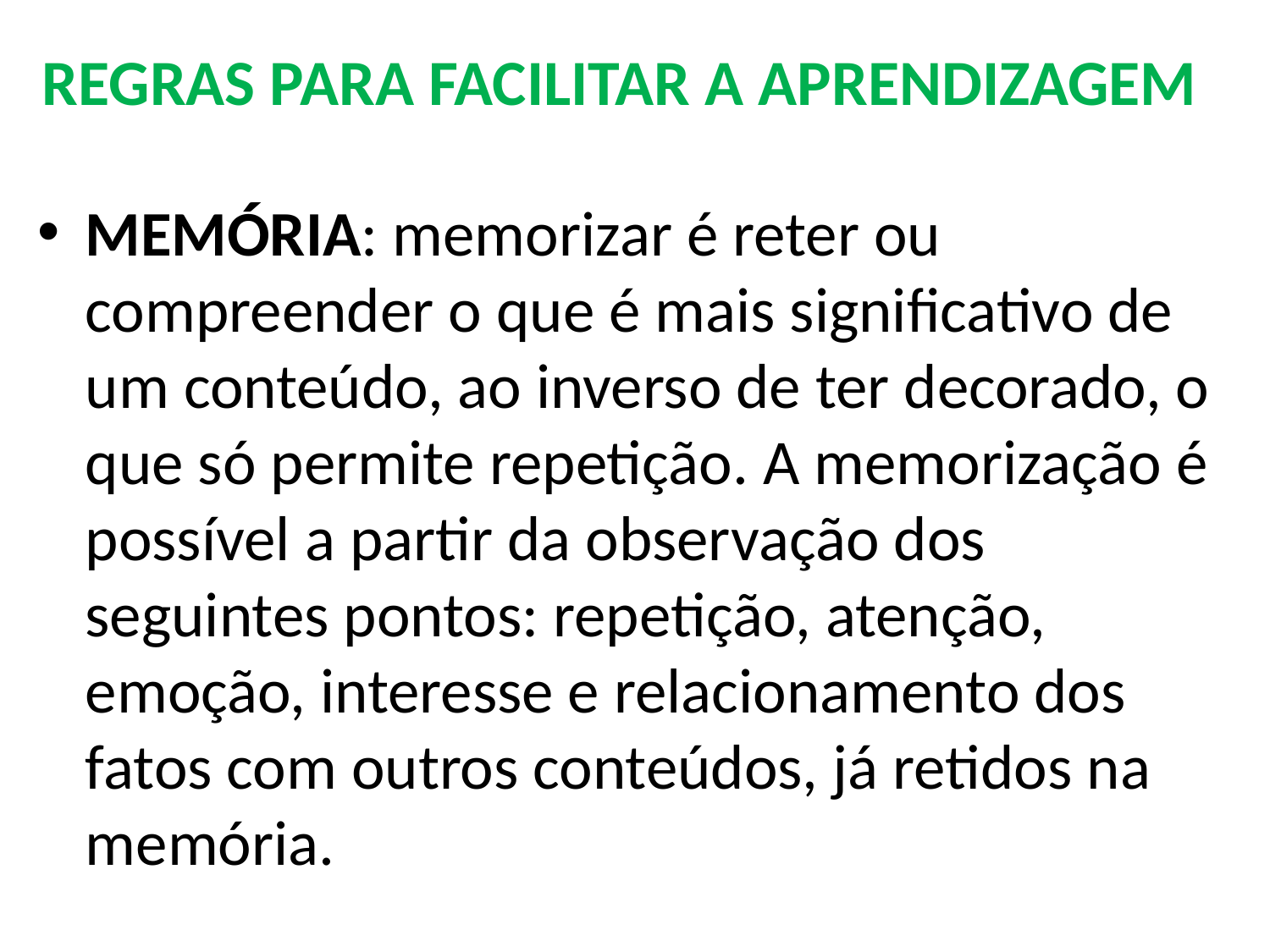

# REGRAS PARA FACILITAR A APRENDIZAGEM
MEMÓRIA: memorizar é reter ou compreender o que é mais significativo de um conteúdo, ao inverso de ter decorado, o que só permite repetição. A memorização é possível a partir da observação dos seguintes pontos: repetição, atenção, emoção, interesse e relacionamento dos fatos com outros conteúdos, já retidos na memória.